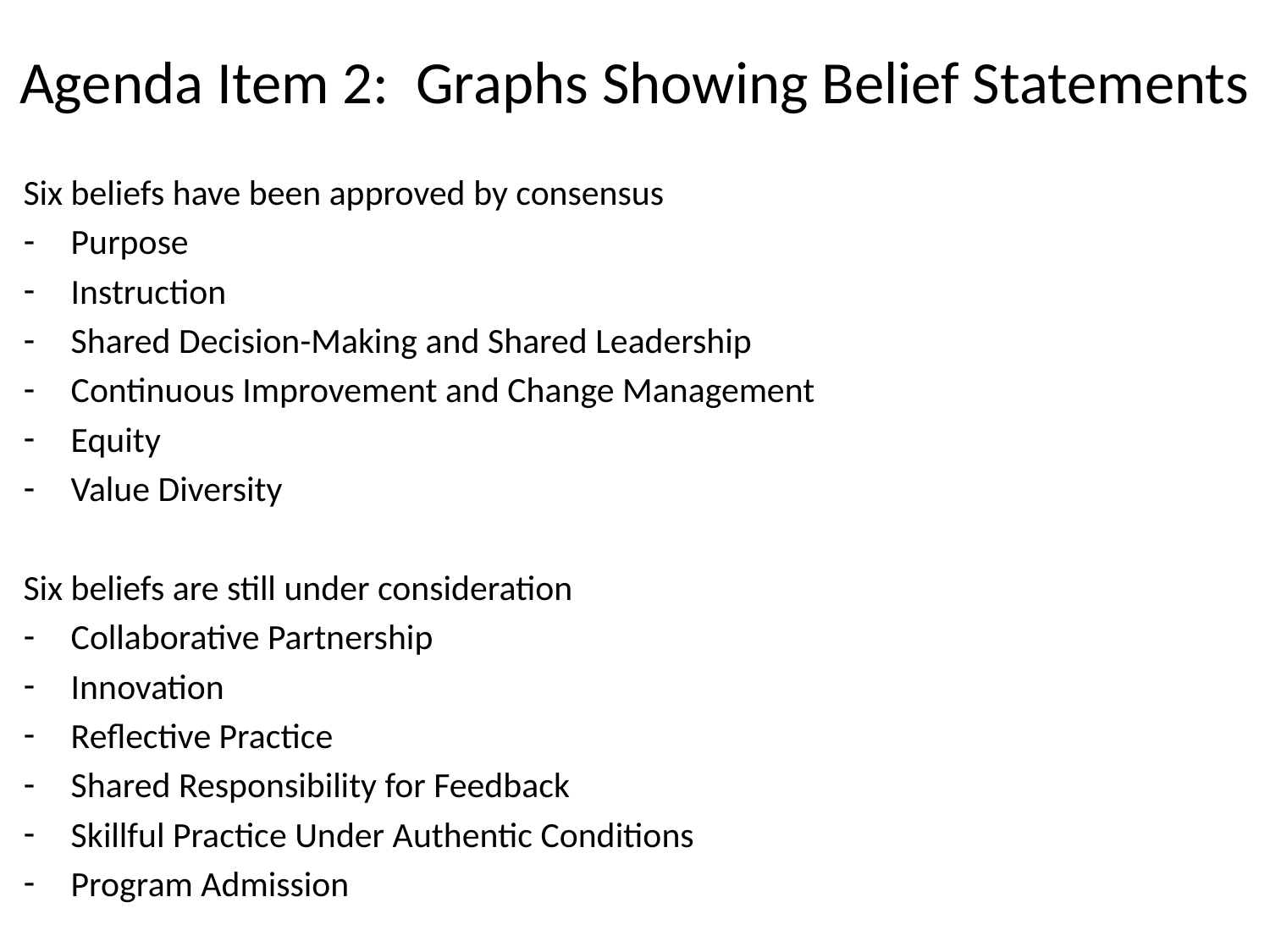

# Agenda Item 2:  Graphs Showing Belief Statements

Six beliefs have been approved by consensus
Purpose
Instruction
Shared Decision-Making and Shared Leadership
Continuous Improvement and Change Management
Equity
Value Diversity

Six beliefs are still under consideration
Collaborative Partnership
Innovation
Reflective Practice
Shared Responsibility for Feedback
Skillful Practice Under Authentic Conditions
Program Admission